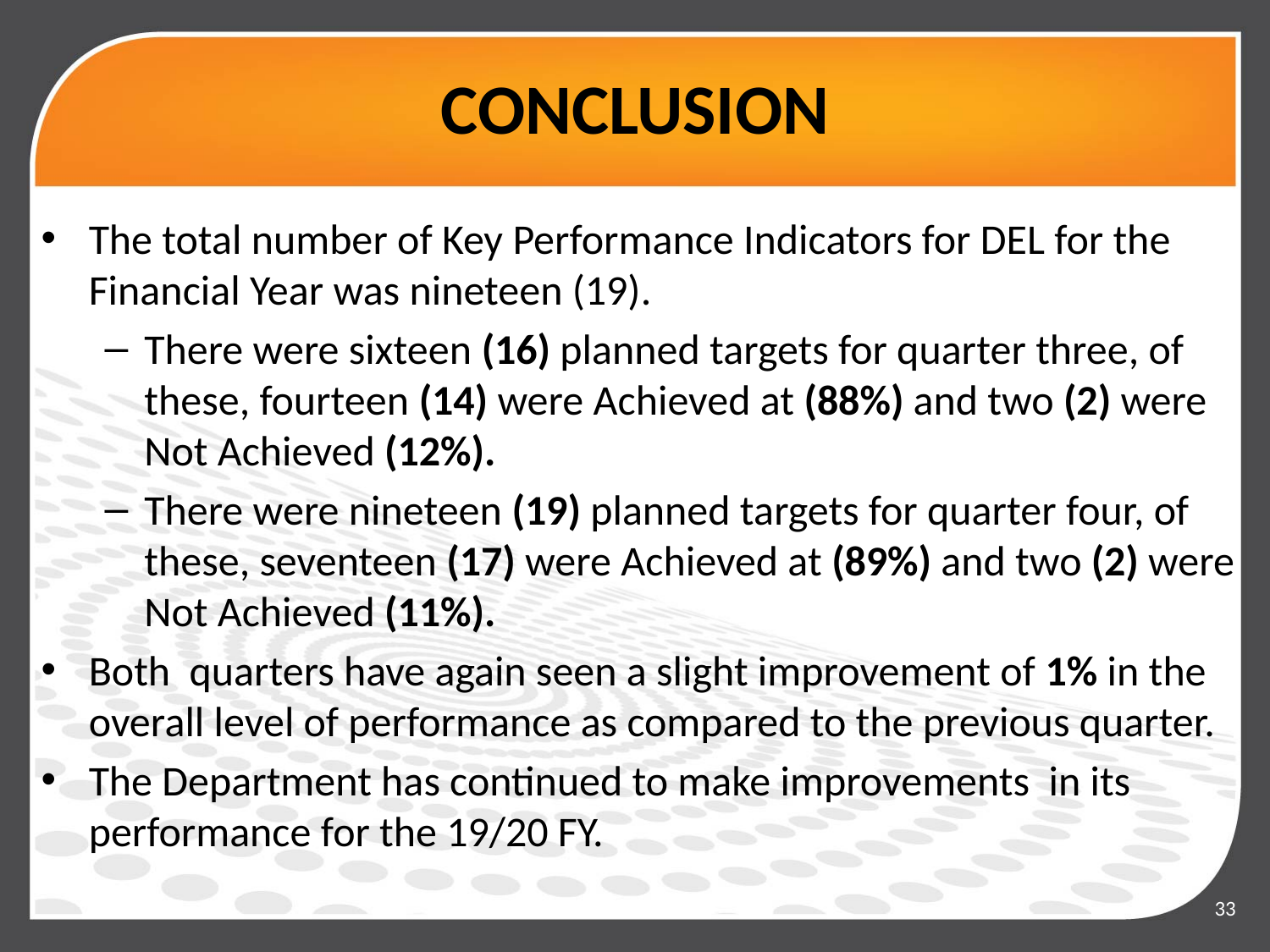

# CONCLUSION

The total number of Key Performance Indicators for DEL for the Financial Year was nineteen (19).
There were sixteen (16) planned targets for quarter three, of these, fourteen (14) were Achieved at (88%) and two (2) were Not Achieved (12%).
There were nineteen (19) planned targets for quarter four, of these, seventeen (17) were Achieved at (89%) and two (2) were Not Achieved (11%).
Both  quarters have again seen a slight improvement of 1% in the overall level of performance as compared to the previous quarter.
The Department has continued to make improvements  in its performance for the 19/20 FY.

33